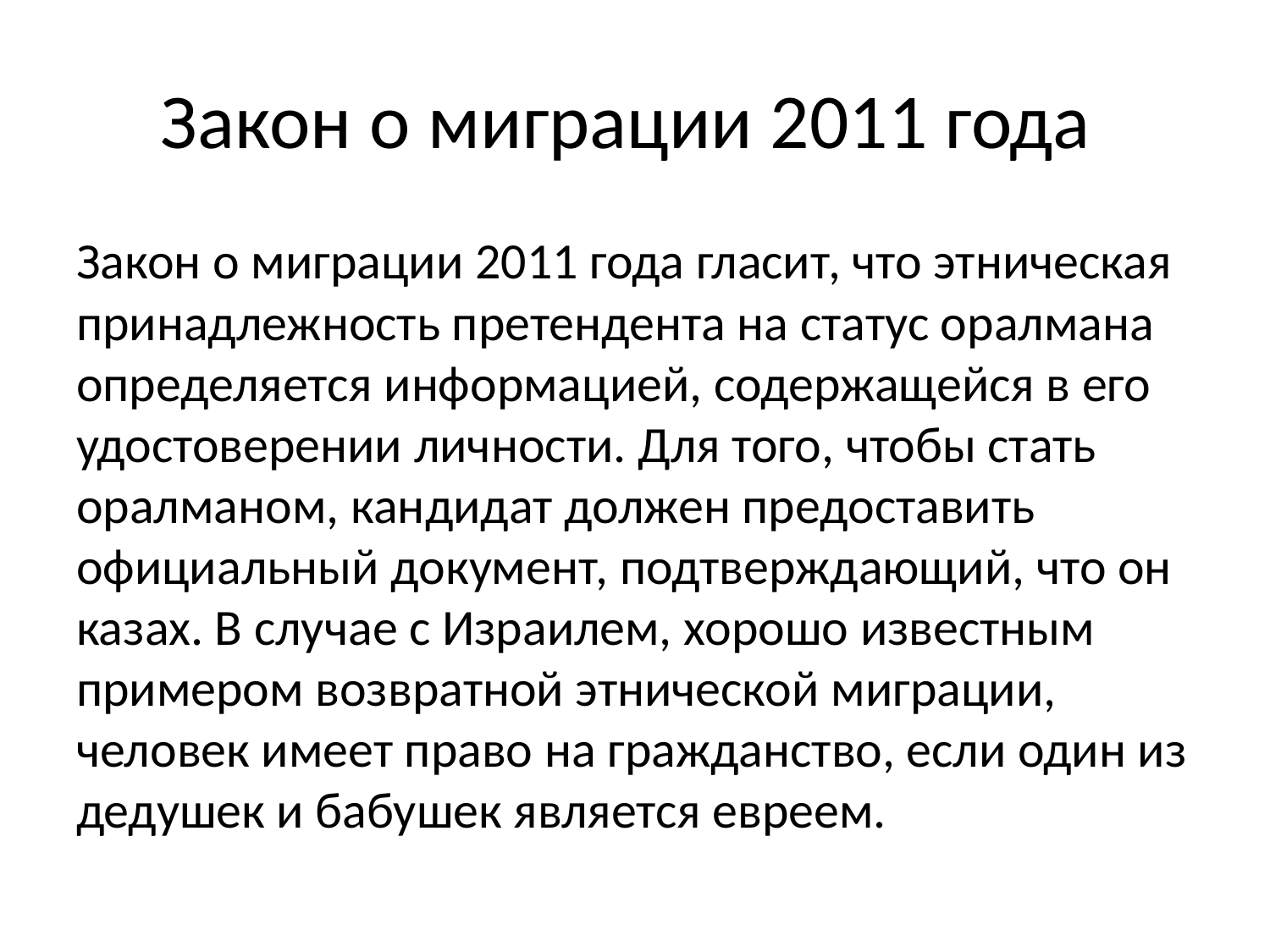

# Закон о миграции 2011 года
Закон о миграции 2011 года гласит, что этническая принадлежность претендента на статус оралмана определяется информацией, содержащейся в его удостоверении личности. Для того, чтобы стать оралманом, кандидат должен предоставить официальный документ, подтверждающий, что он казах. В случае с Израилем, хорошо известным примером возвратной этнической миграции, человек имеет право на гражданство, если один из дедушек и бабушек является евреем.